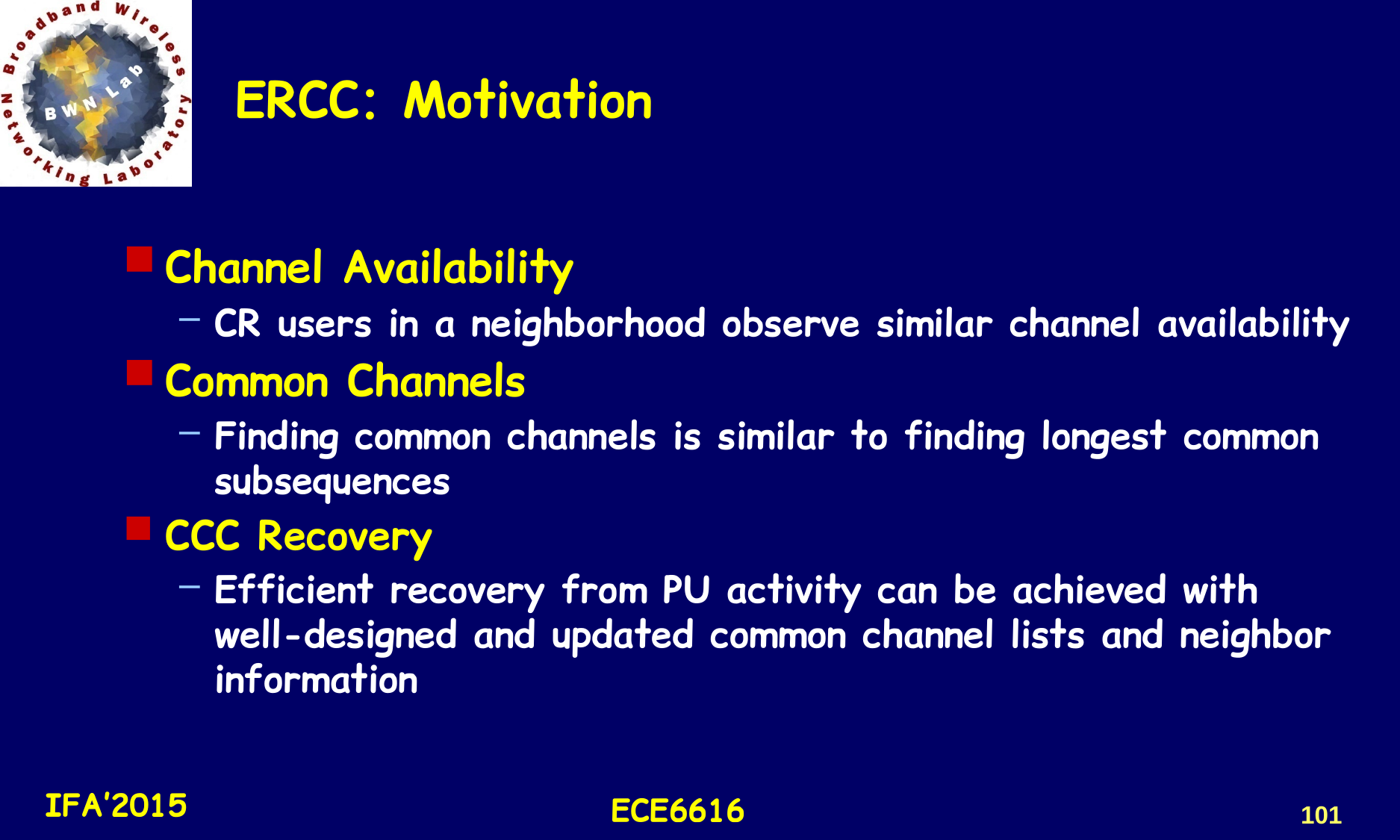

# ERCC: Motivation
Channel Availability
CR users in a neighborhood observe similar channel availability
Common Channels
Finding common channels is similar to finding longest common subsequences
CCC Recovery
Efficient recovery from PU activity can be achieved with well-designed and updated common channel lists and neighbor information

101